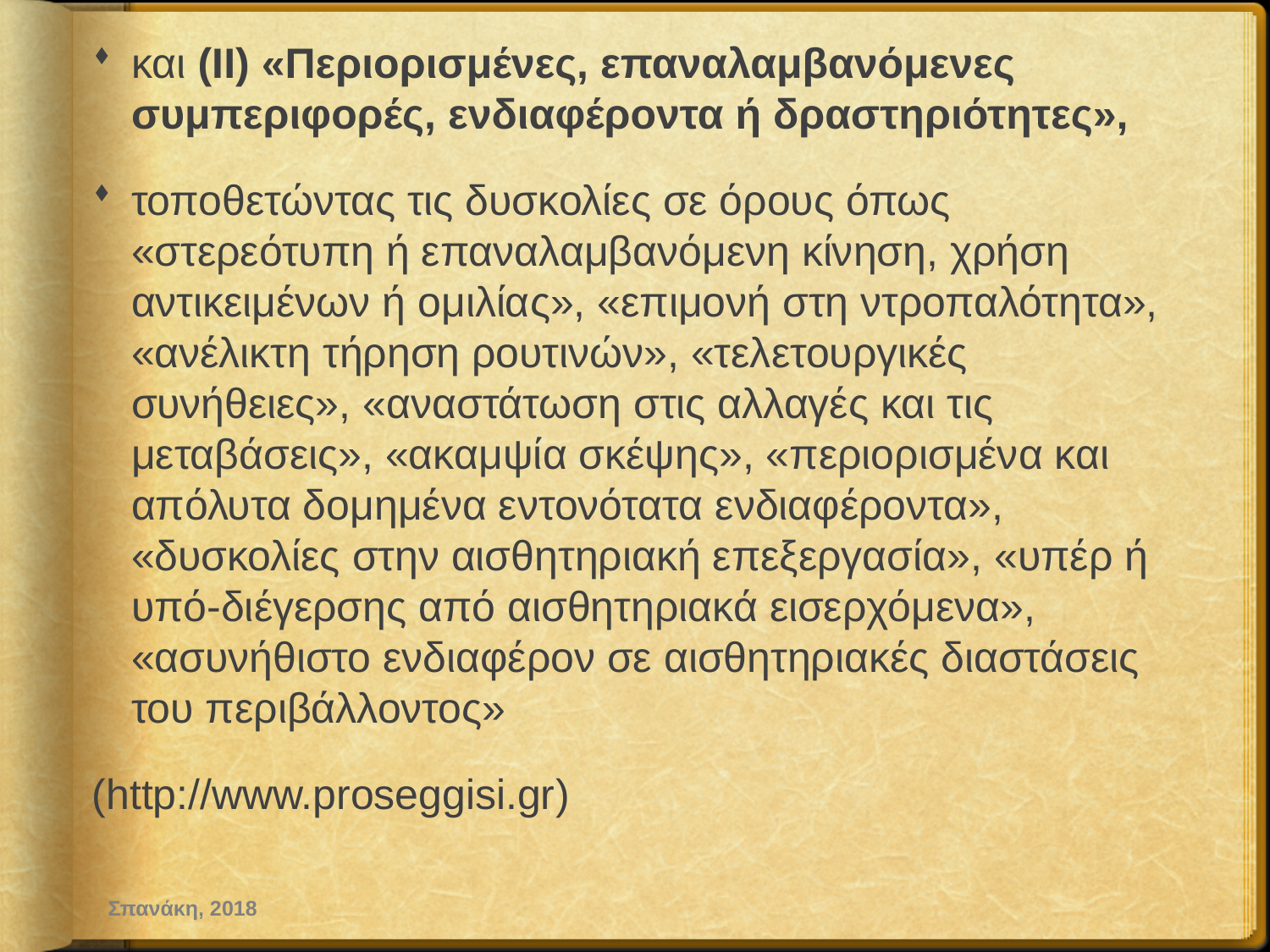

και (ΙΙ) «Περιορισμένες, επαναλαμβανόμενες συμπεριφορές, ενδιαφέροντα ή δραστηριότητες»,
τοποθετώντας τις δυσκολίες σε όρους όπως «στερεότυπη ή επαναλαμβανόμενη κίνηση, χρήση αντικειμένων ή ομιλίας», «επιμονή στη ντροπαλότητα», «ανέλικτη τήρηση ρουτινών», «τελετουργικές συνήθειες», «αναστάτωση στις αλλαγές και τις μεταβάσεις», «ακαμψία σκέψης», «περιορισμένα και απόλυτα δομημένα εντονότατα ενδιαφέροντα», «δυσκολίες στην αισθητηριακή επεξεργασία», «υπέρ ή υπό-διέγερσης από αισθητηριακά εισερχόμενα», «ασυνήθιστο ενδιαφέρον σε αισθητηριακές διαστάσεις του περιβάλλοντος»
(http://www.proseggisi.gr)
Σπανάκη, 2018